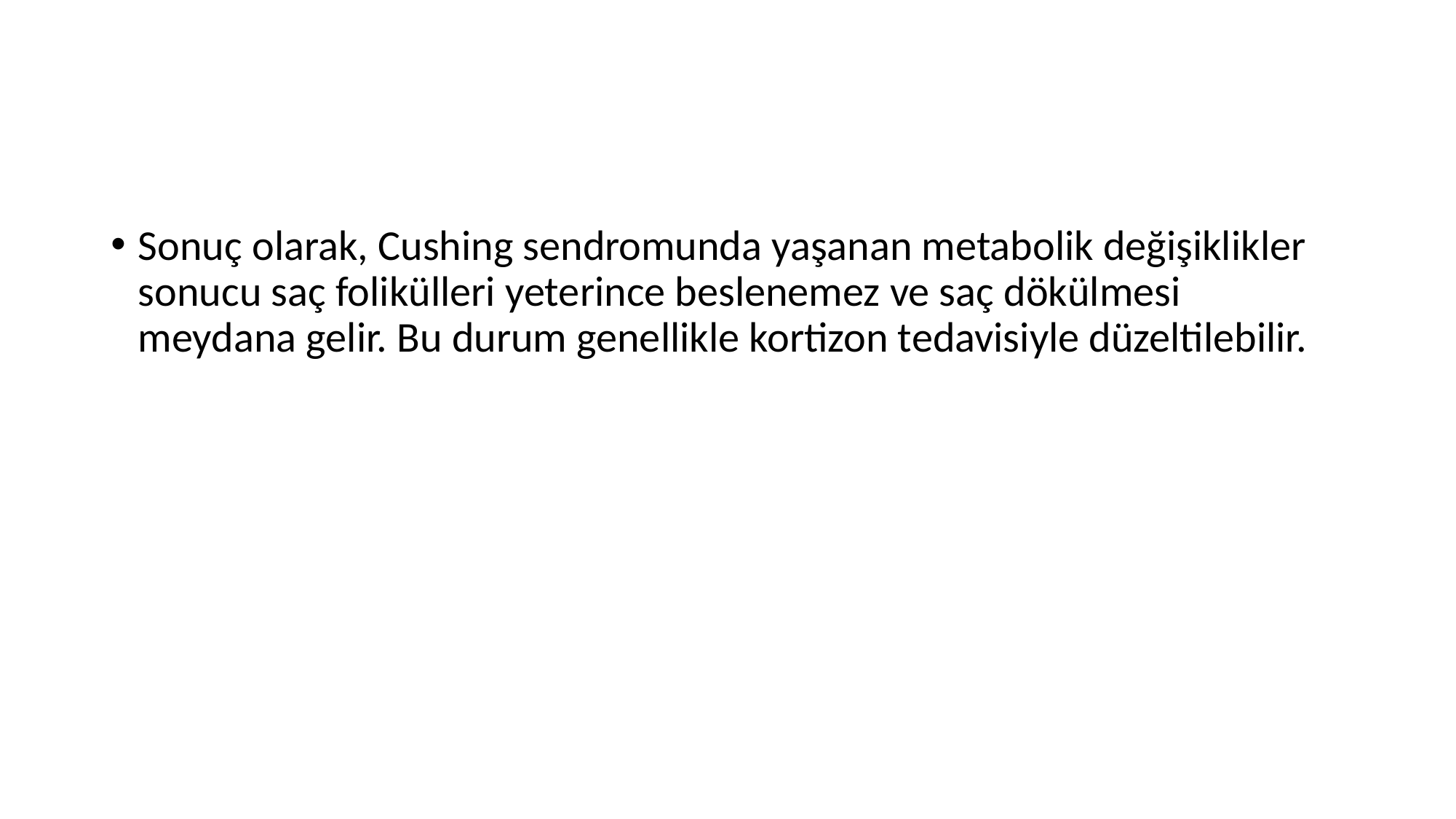

#
Sonuç olarak, Cushing sendromunda yaşanan metabolik değişiklikler sonucu saç folikülleri yeterince beslenemez ve saç dökülmesi meydana gelir. Bu durum genellikle kortizon tedavisiyle düzeltilebilir.